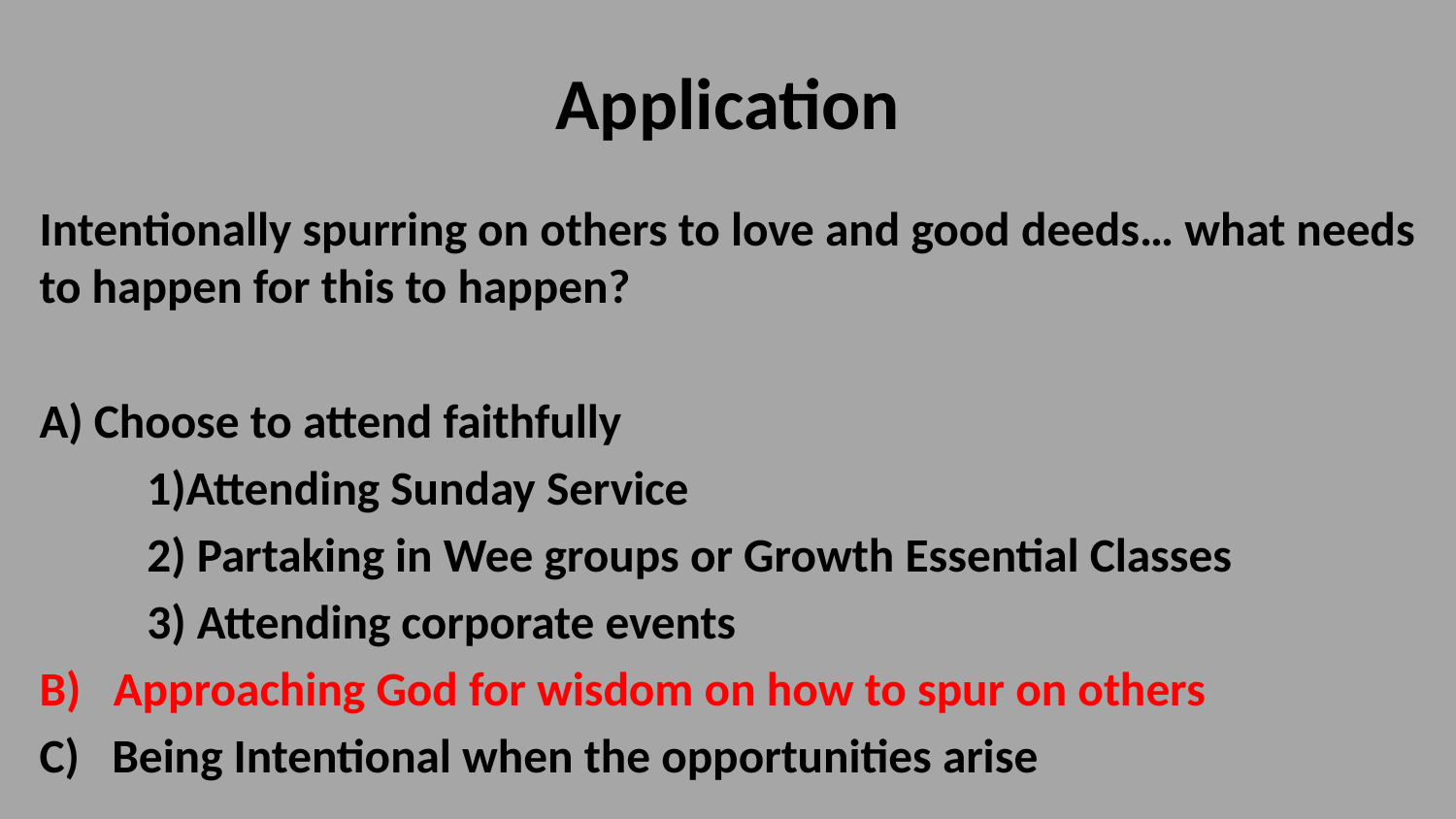

# Application
Intentionally spurring on others to love and good deeds… what needs to happen for this to happen?

A) Choose to attend faithfully
	1)Attending Sunday Service
	2) Partaking in Wee groups or Growth Essential Classes
	3) Attending corporate events
B)   Approaching God for wisdom on how to spur on others
C)   Being Intentional when the opportunities arise